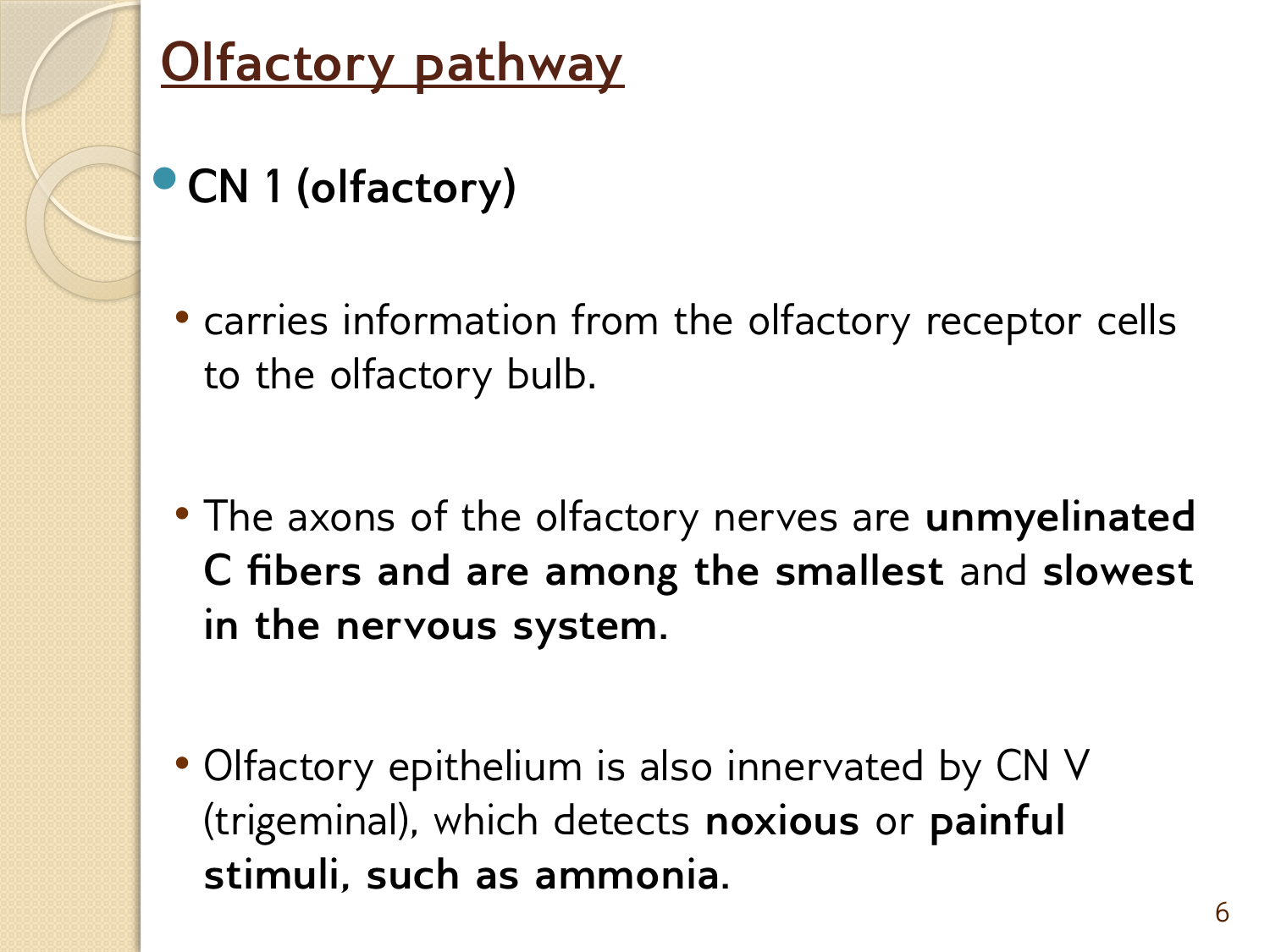

# Olfactory pathway
CN 1 (olfactory)

carries information from the olfactory receptor cells to the olfactory bulb.

The axons of the olfactory nerves are unmyelinated C fibers and are among the smallest and slowest in the nervous system.

Olfactory epithelium is also innervated by CN V (trigeminal), which detects noxious or painful stimuli, such as ammonia.
6